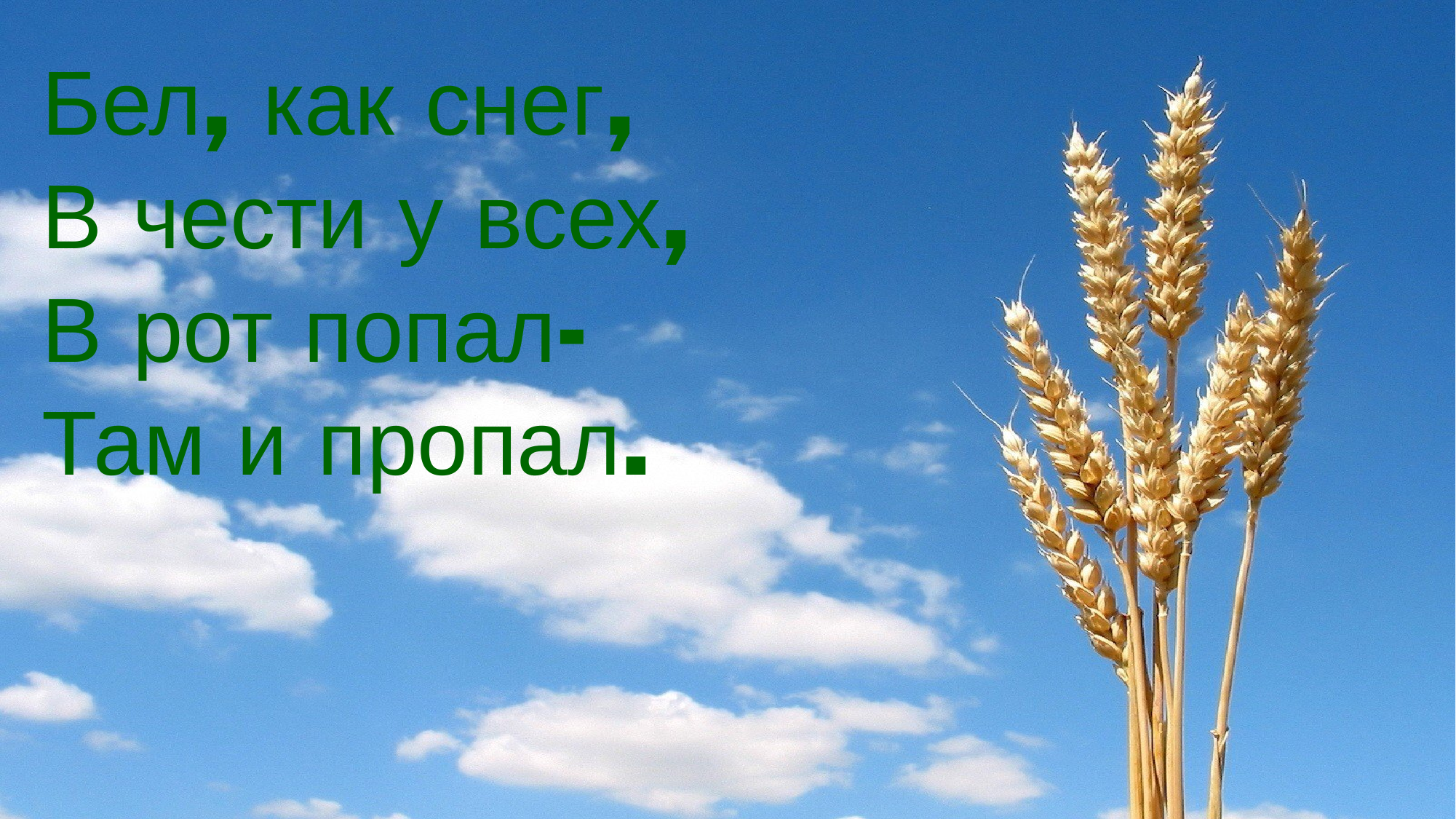

Бел, как снег,
В чести у всех,
В рот попал-
Там и пропал.